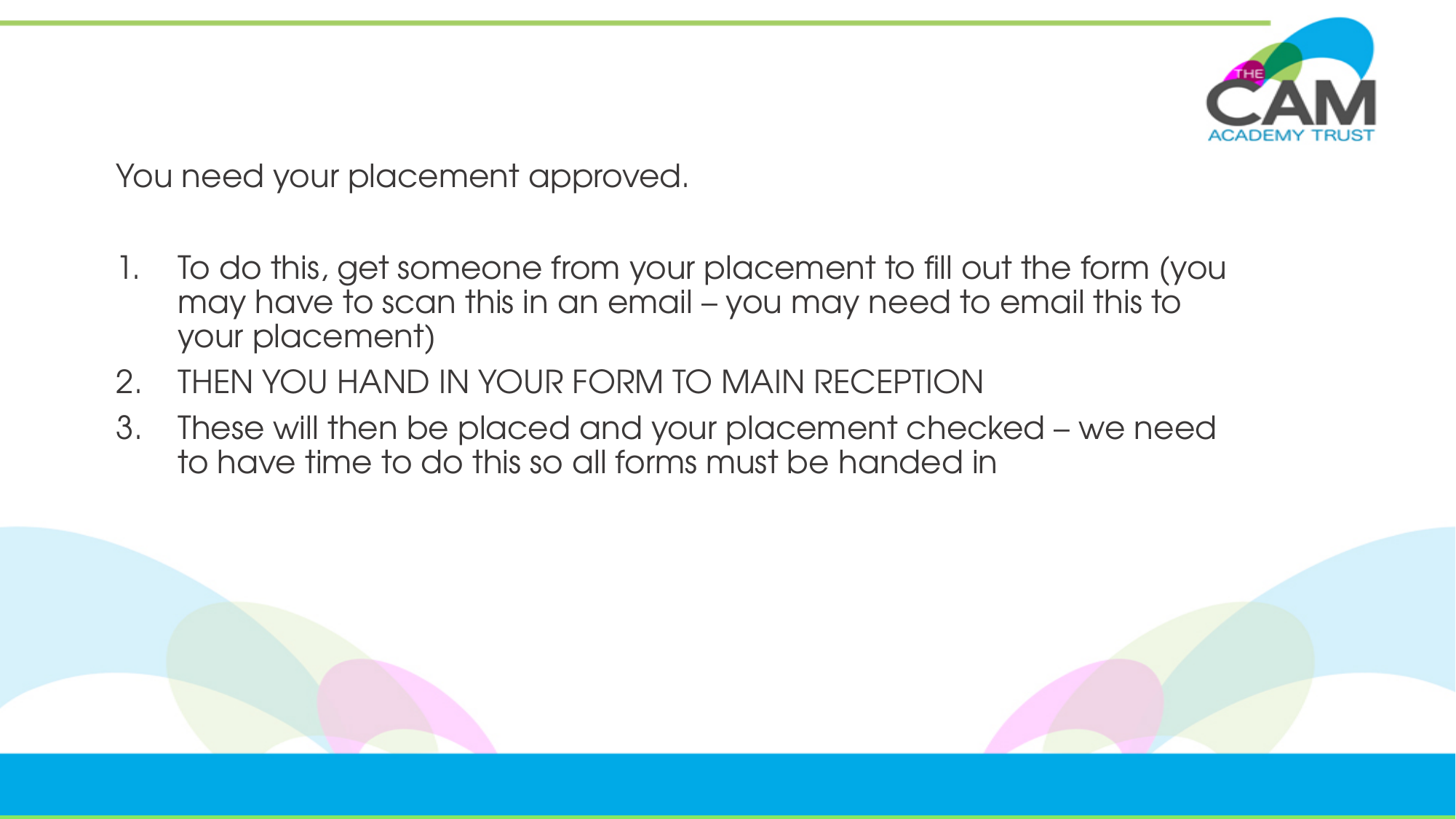

You need your placement approved.

To do this, get someone from your placement to fill out the form (you may have to scan this in an email – you may need to email this to your placement)
THEN YOU HAND IN YOUR FORM TO MAIN RECEPTION
These will then be placed and your placement checked – we need to have time to do this so all forms must be handed in